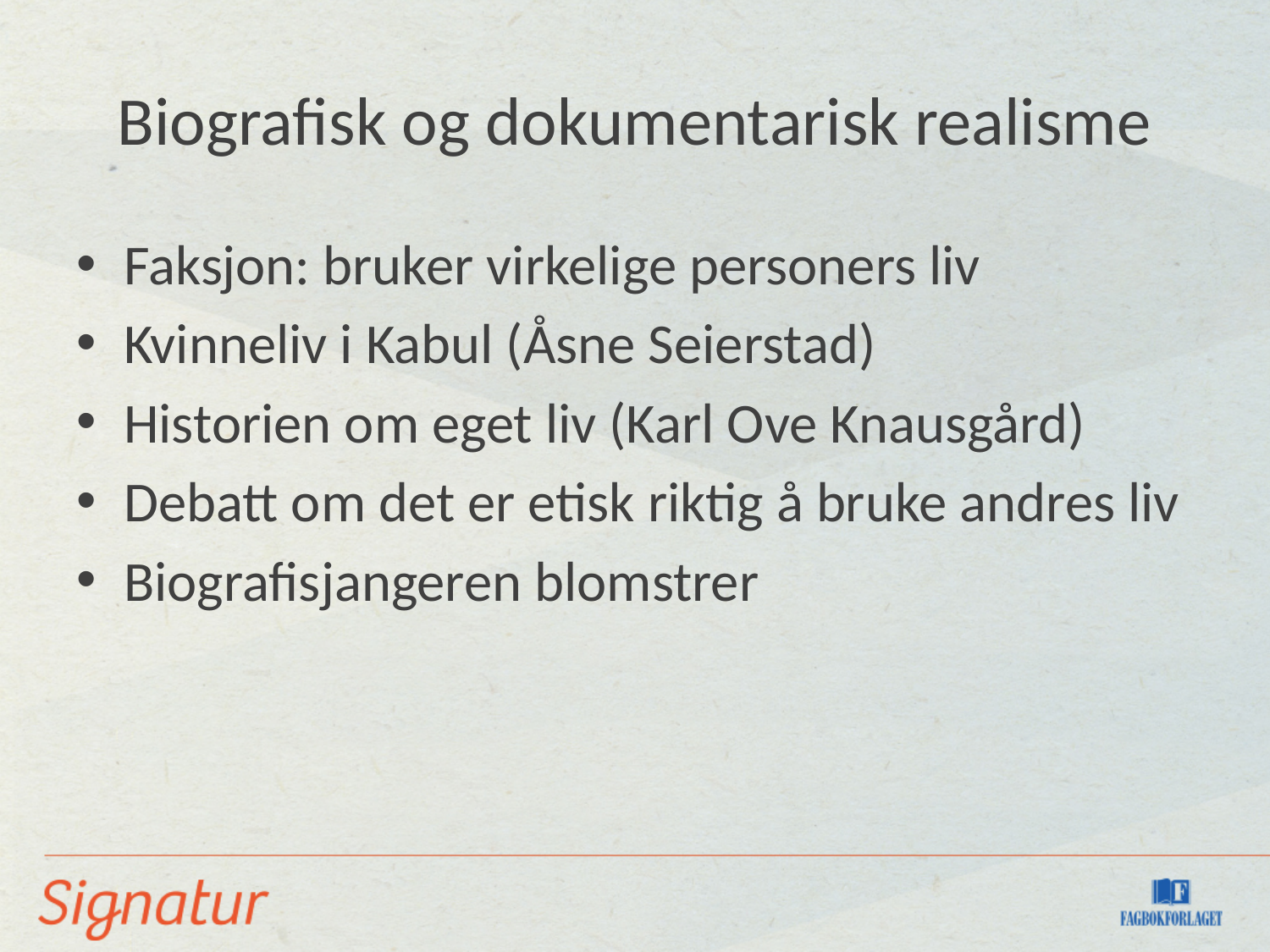

# Biografisk og dokumentarisk realisme
Faksjon: bruker virkelige personers liv
Kvinneliv i Kabul (Åsne Seierstad)
Historien om eget liv (Karl Ove Knausgård)
Debatt om det er etisk riktig å bruke andres liv
Biografisjangeren blomstrer